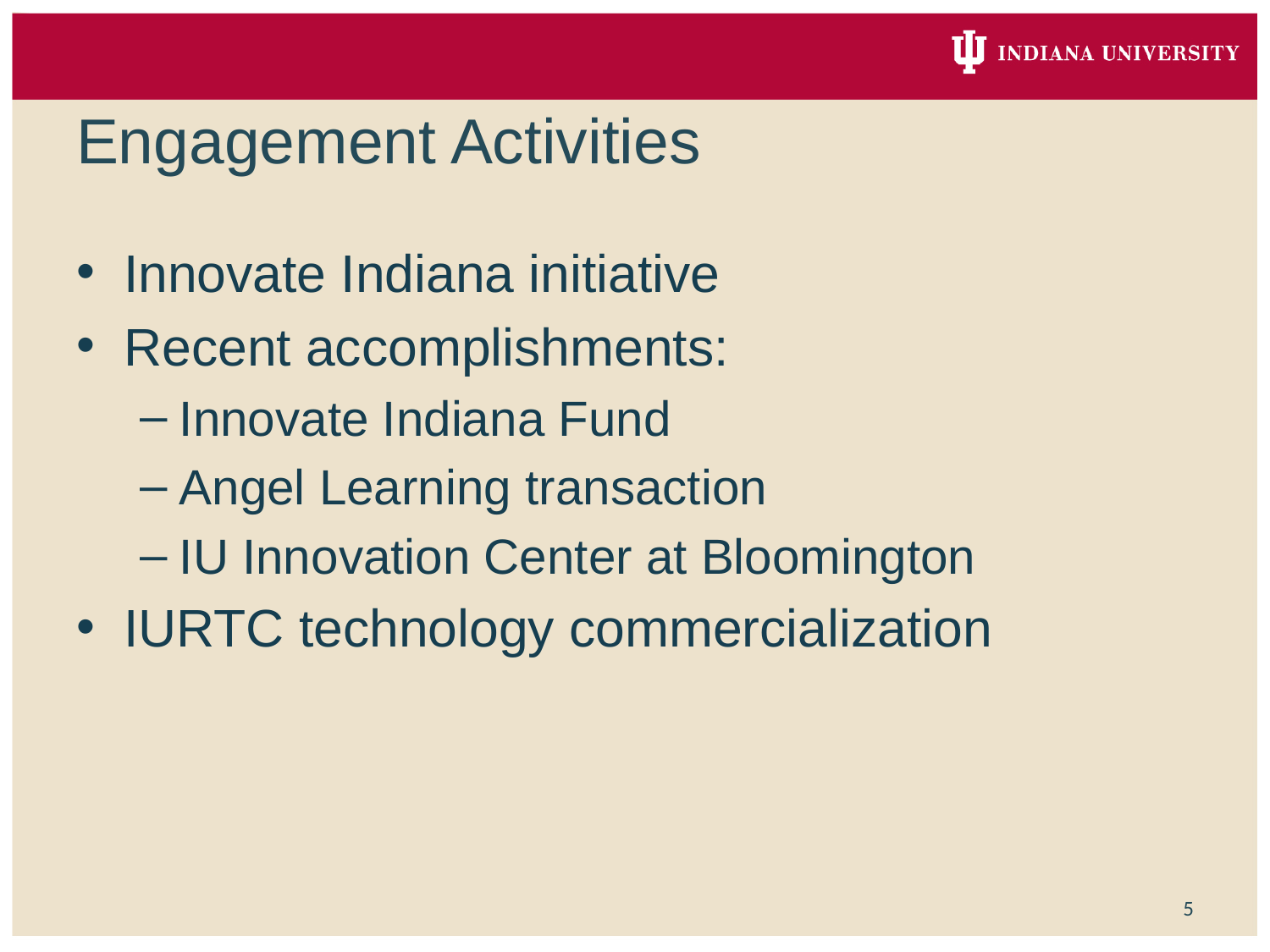

# Engagement Activities
Innovate Indiana initiative
Recent accomplishments:
Innovate Indiana Fund
Angel Learning transaction
IU Innovation Center at Bloomington
IURTC technology commercialization

5